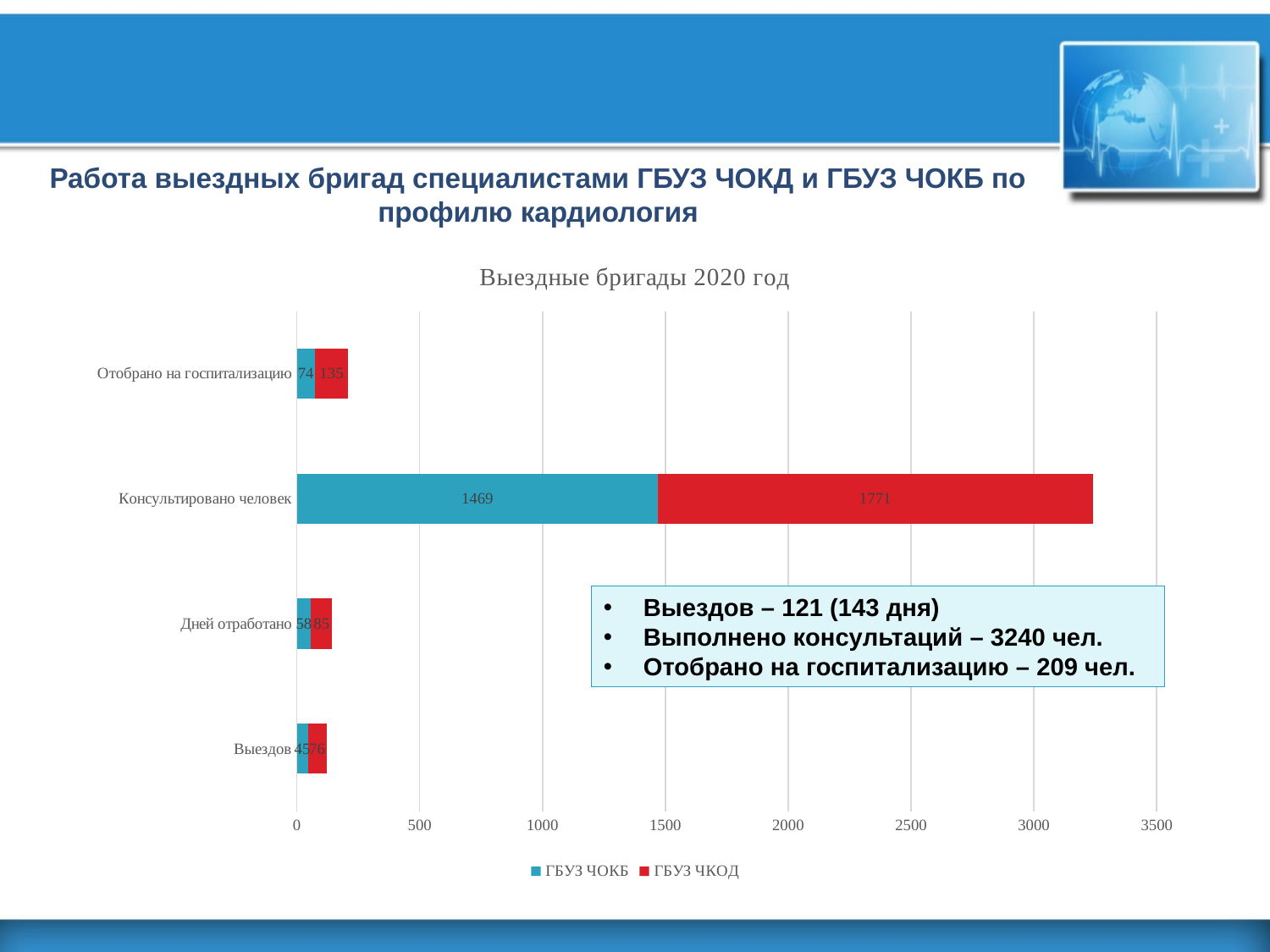

# Работа выездных бригад специалистами ГБУЗ ЧОКД и ГБУЗ ЧОКБ по профилю кардиология

### Chart: Выездные бригады 2020 год

| Category | ГБУЗ ЧОКБ | ГБУЗ ЧКОД |
|---|---|---|
| Выездов | 45.0 | 76.0 |
| Дней отработано | 58.0 | 85.0 |
| Консультировано человек | 1469.0 | 1771.0 |
| Отобрано на госпитализацию | 74.0 | 135.0 |
Выездов – 121 (143 дня)
Выполнено консультаций – 3240 чел.
Отобрано на госпитализацию – 209 чел.